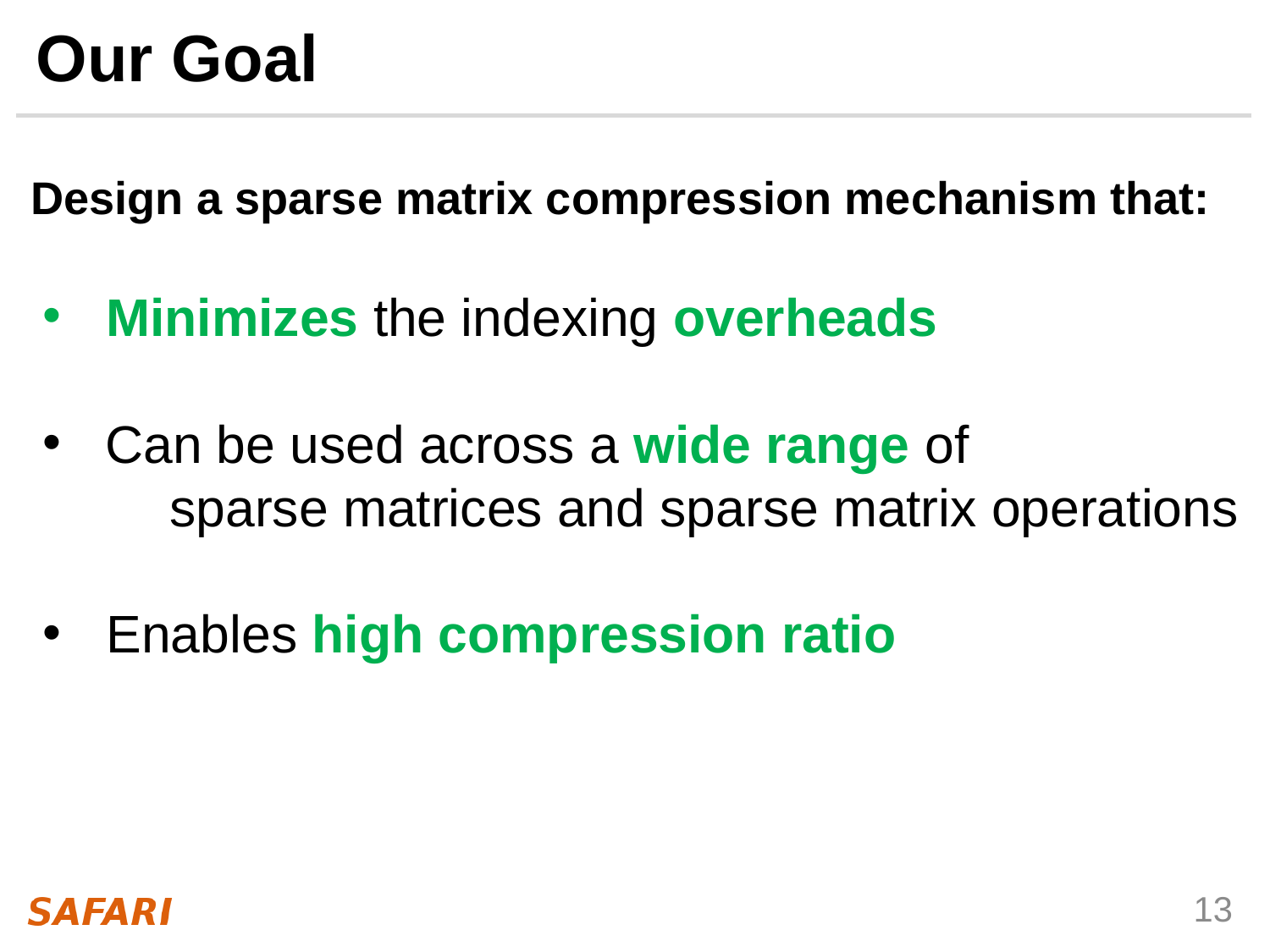

# Our Goal
Design a sparse matrix compression mechanism that:
Minimizes the indexing overheads

 Can be used across a wide range of
	sparse matrices and sparse matrix operations

Enables high compression ratio